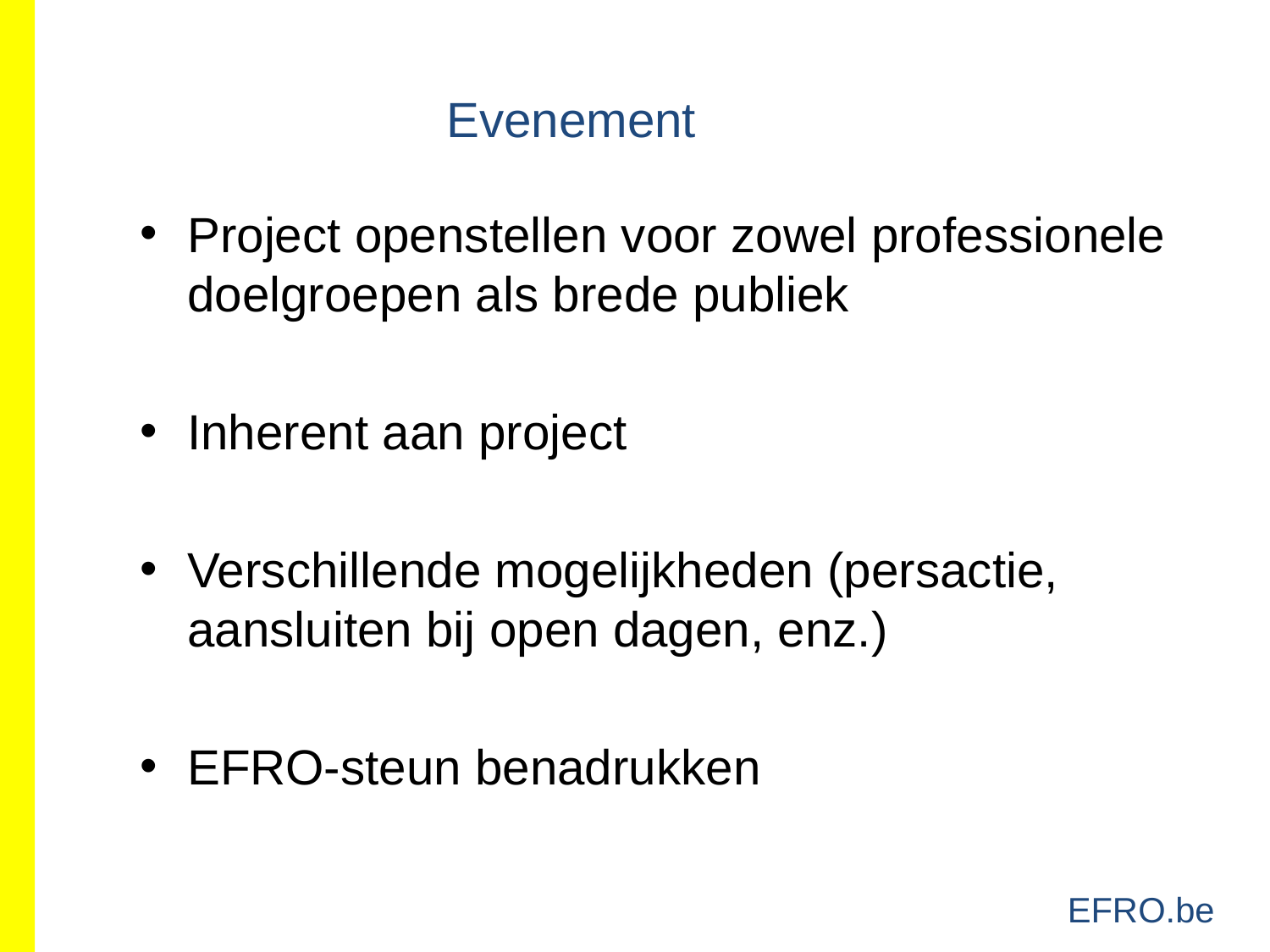

Evenement
Project openstellen voor zowel professionele doelgroepen als brede publiek

Inherent aan project

Verschillende mogelijkheden (persactie, aansluiten bij open dagen, enz.)

EFRO-steun benadrukken